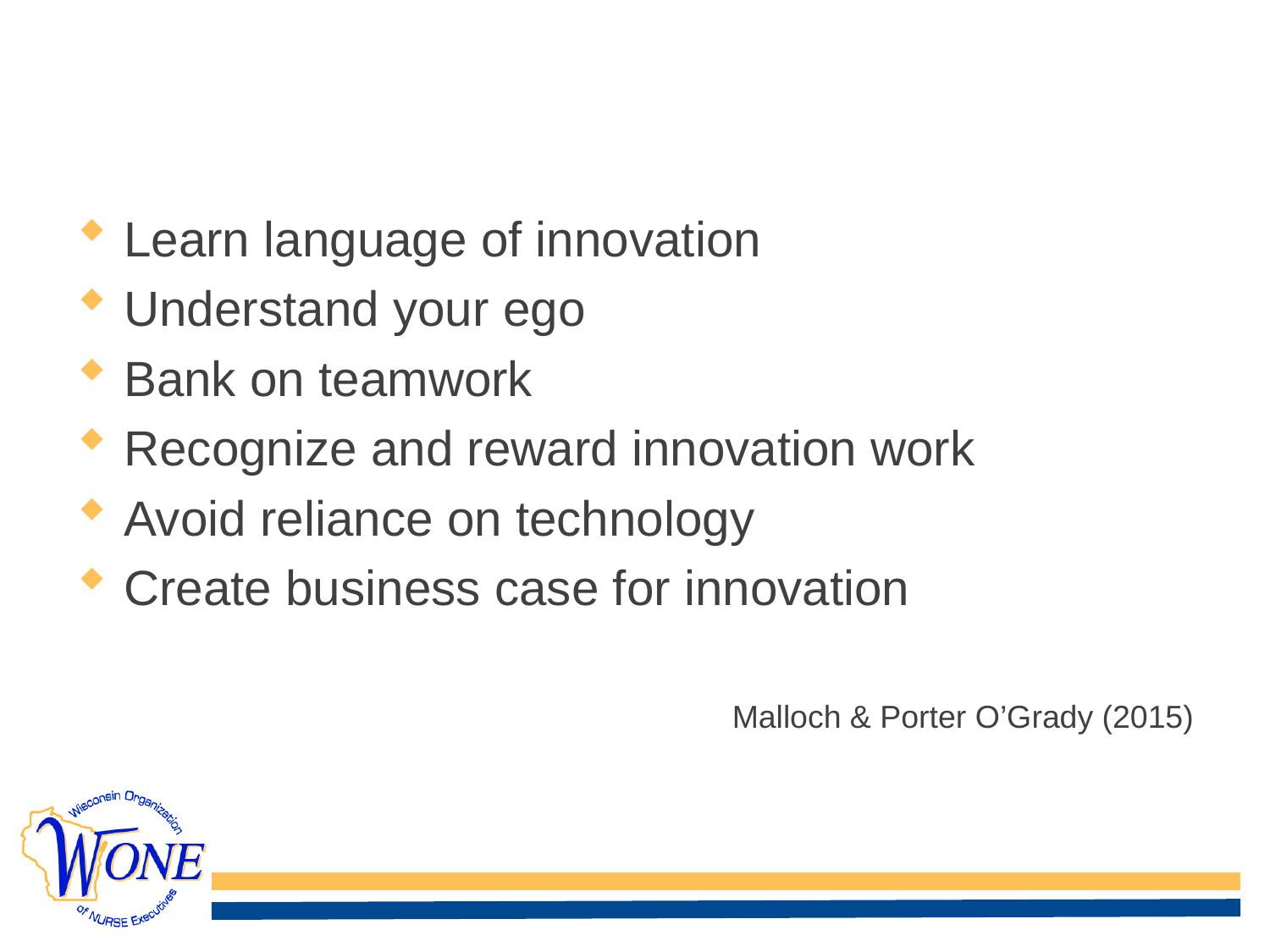

# Strategies for Innovative Leadership
Learn language of innovation
Understand your ego
Bank on teamwork
Recognize and reward innovation work
Avoid reliance on technology
Create business case for innovation

Malloch & Porter O’Grady (2015)